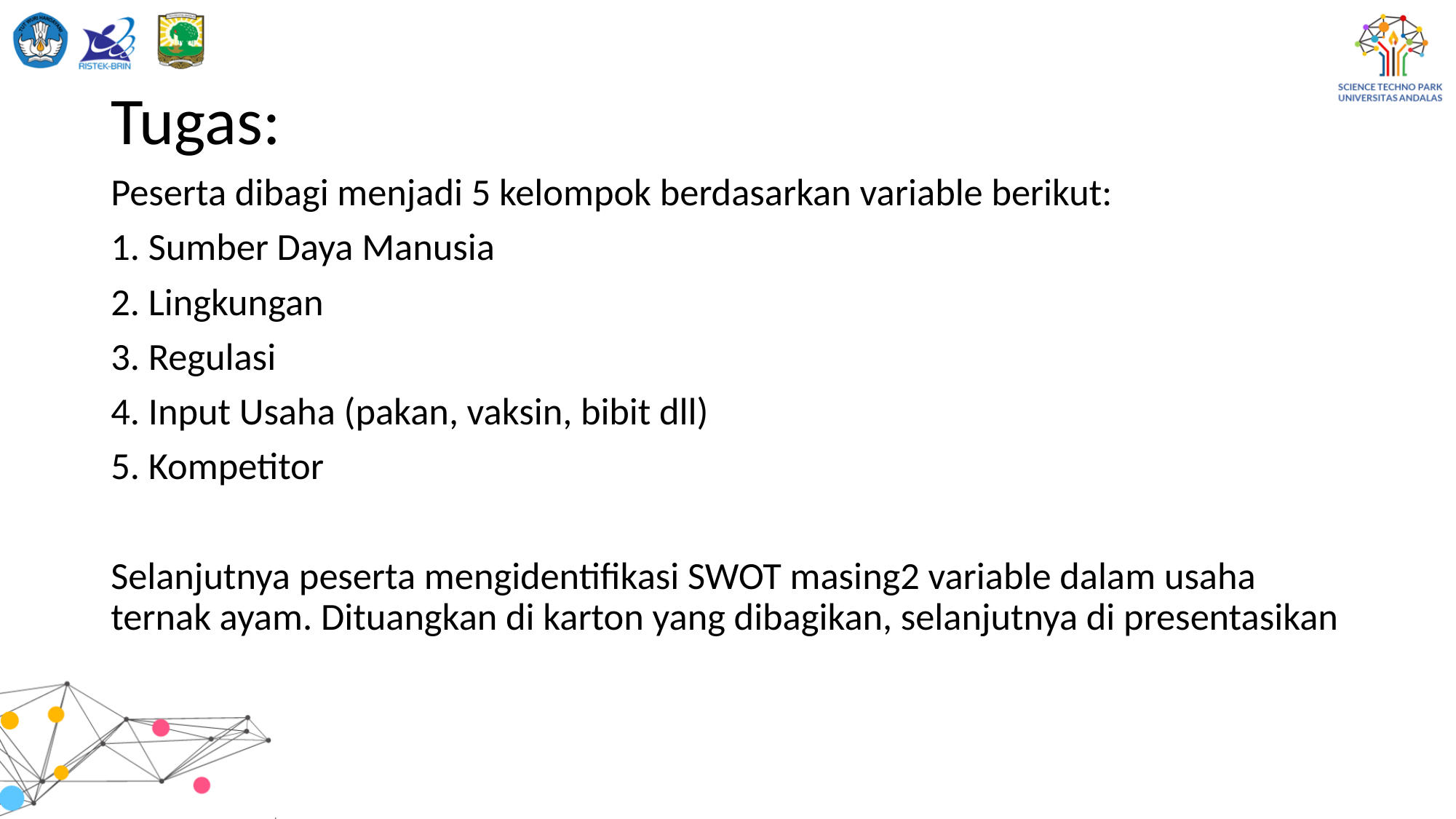

# Tugas:
Peserta dibagi menjadi 5 kelompok berdasarkan variable berikut:
1. Sumber Daya Manusia
2. Lingkungan
3. Regulasi
4. Input Usaha (pakan, vaksin, bibit dll)
5. Kompetitor

Selanjutnya peserta mengidentifikasi SWOT masing2 variable dalam usaha ternak ayam. Dituangkan di karton yang dibagikan, selanjutnya di presentasikan